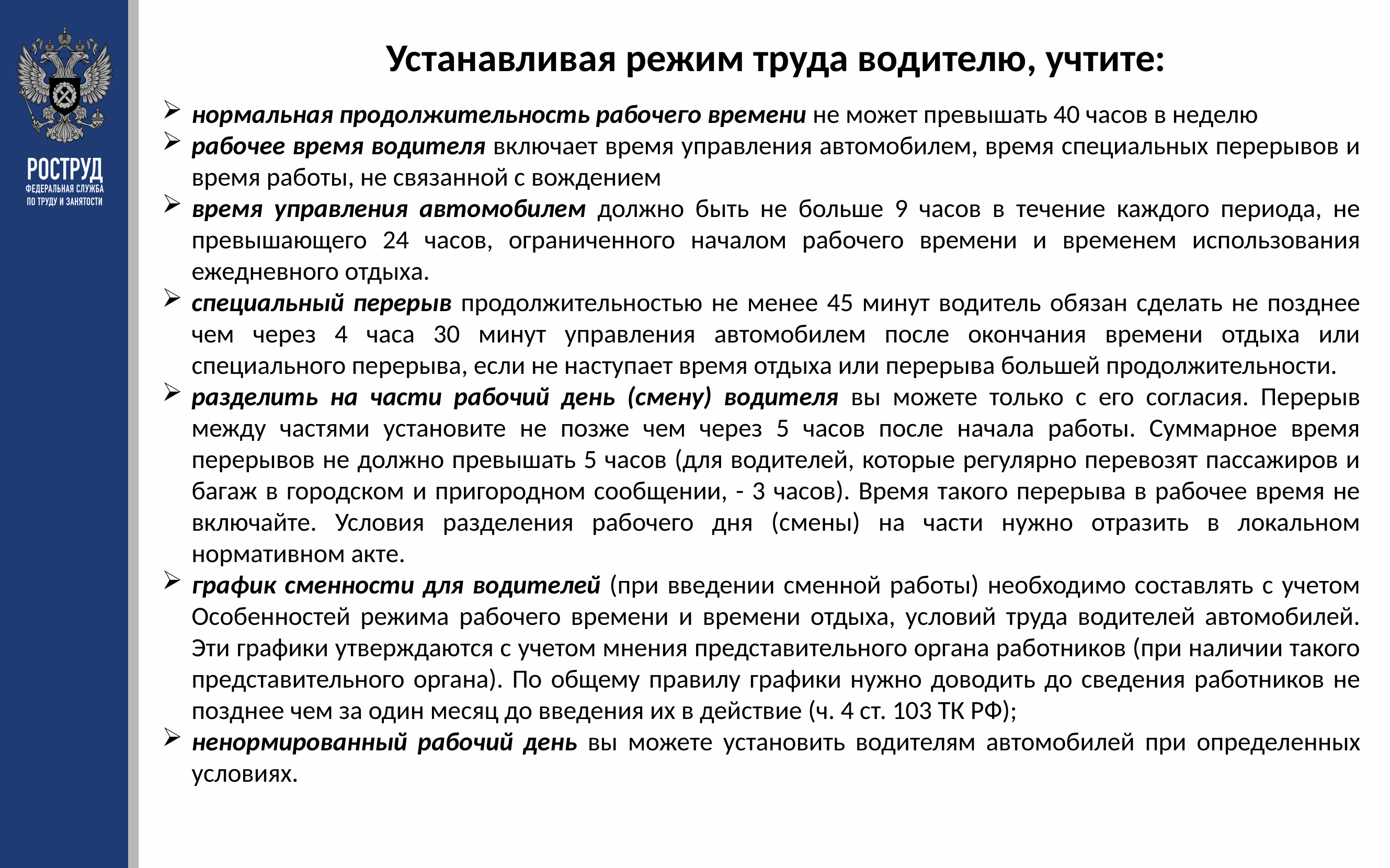

Устанавливая режим труда водителю, учтите:

нормальная продолжительность рабочего времени не может превышать 40 часов в неделю
рабочее время водителя включает время управления автомобилем, время специальных перерывов и время работы, не связанной с вождением
время управления автомобилем должно быть не больше 9 часов в течение каждого периода, не превышающего 24 часов, ограниченного началом рабочего времени и временем использования ежедневного отдыха.
специальный перерыв продолжительностью не менее 45 минут водитель обязан сделать не позднее чем через 4 часа 30 минут управления автомобилем после окончания времени отдыха или специального перерыва, если не наступает время отдыха или перерыва большей продолжительности.
разделить на части рабочий день (смену) водителя вы можете только с его согласия. Перерыв между частями установите не позже чем через 5 часов после начала работы. Суммарное время перерывов не должно превышать 5 часов (для водителей, которые регулярно перевозят пассажиров и багаж в городском и пригородном сообщении, - 3 часов). Время такого перерыва в рабочее время не включайте. Условия разделения рабочего дня (смены) на части нужно отразить в локальном нормативном акте.
график сменности для водителей (при введении сменной работы) необходимо составлять с учетом Особенностей режима рабочего времени и времени отдыха, условий труда водителей автомобилей. Эти графики утверждаются с учетом мнения представительного органа работников (при наличии такого представительного органа). По общему правилу графики нужно доводить до сведения работников не позднее чем за один месяц до введения их в действие (ч. 4 ст. 103 ТК РФ);
ненормированный рабочий день вы можете установить водителям автомобилей при определенных условиях.